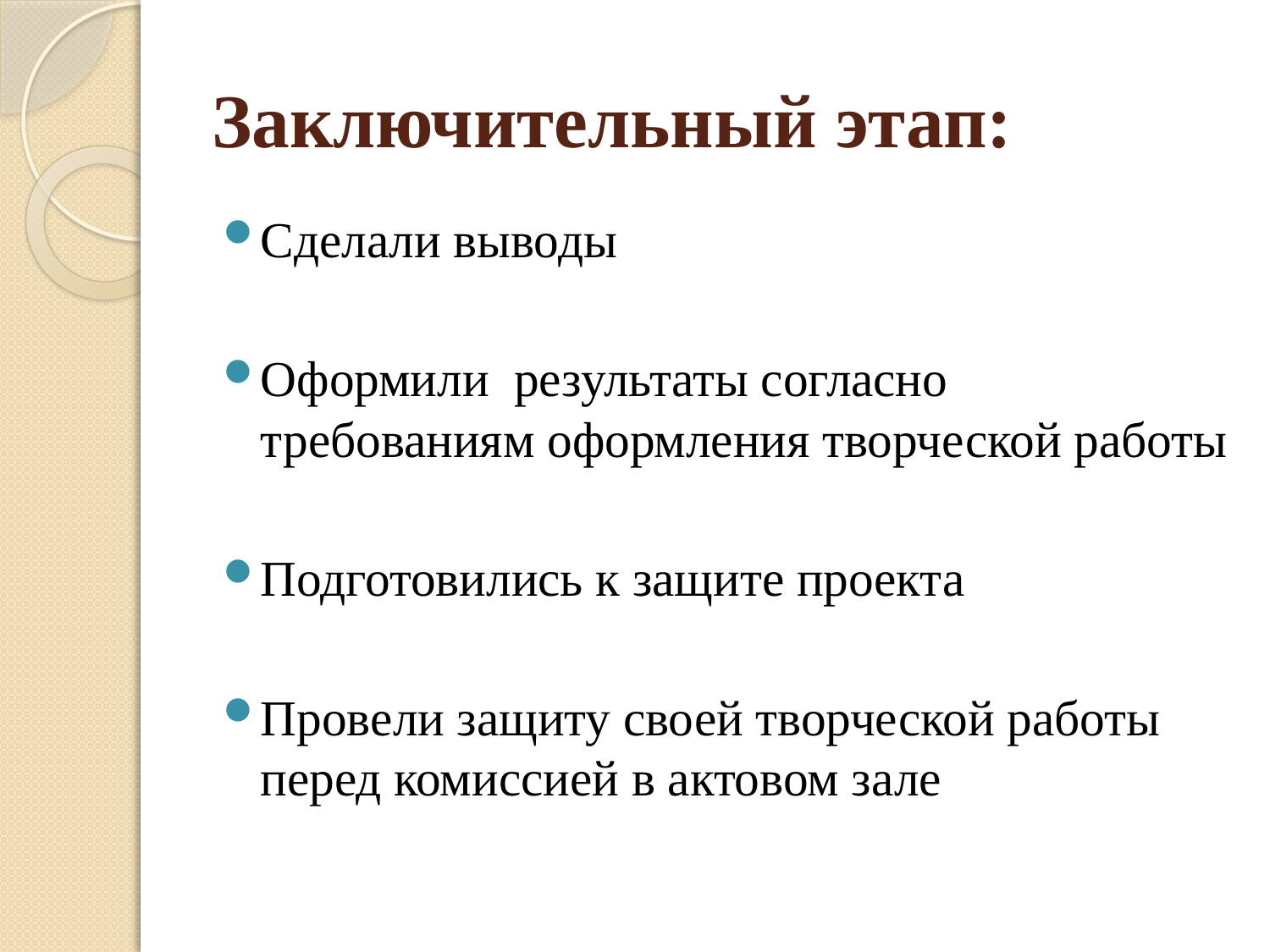

# Заключительный этап:
Сделали выводы

Оформили  результаты согласно требованиям оформления творческой работы

Подготовились к защите проекта

Провели защиту своей творческой работы перед комиссией в актовом зале